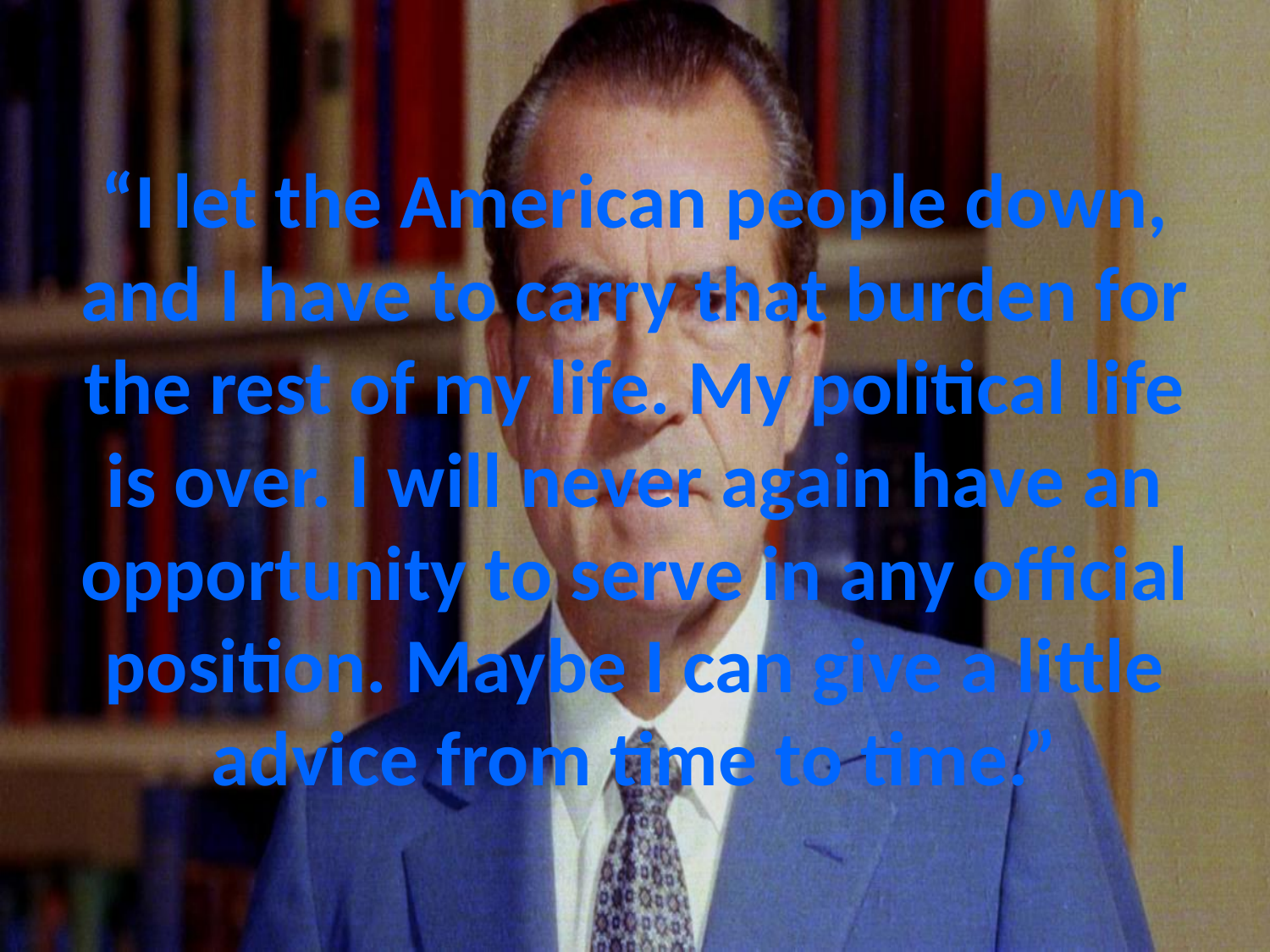

# “I let the American people down, and I have to carry that burden for the rest of my life. My political life is over. I will never again have an opportunity to serve in any official position. Maybe I can give a little advice from time to time.”